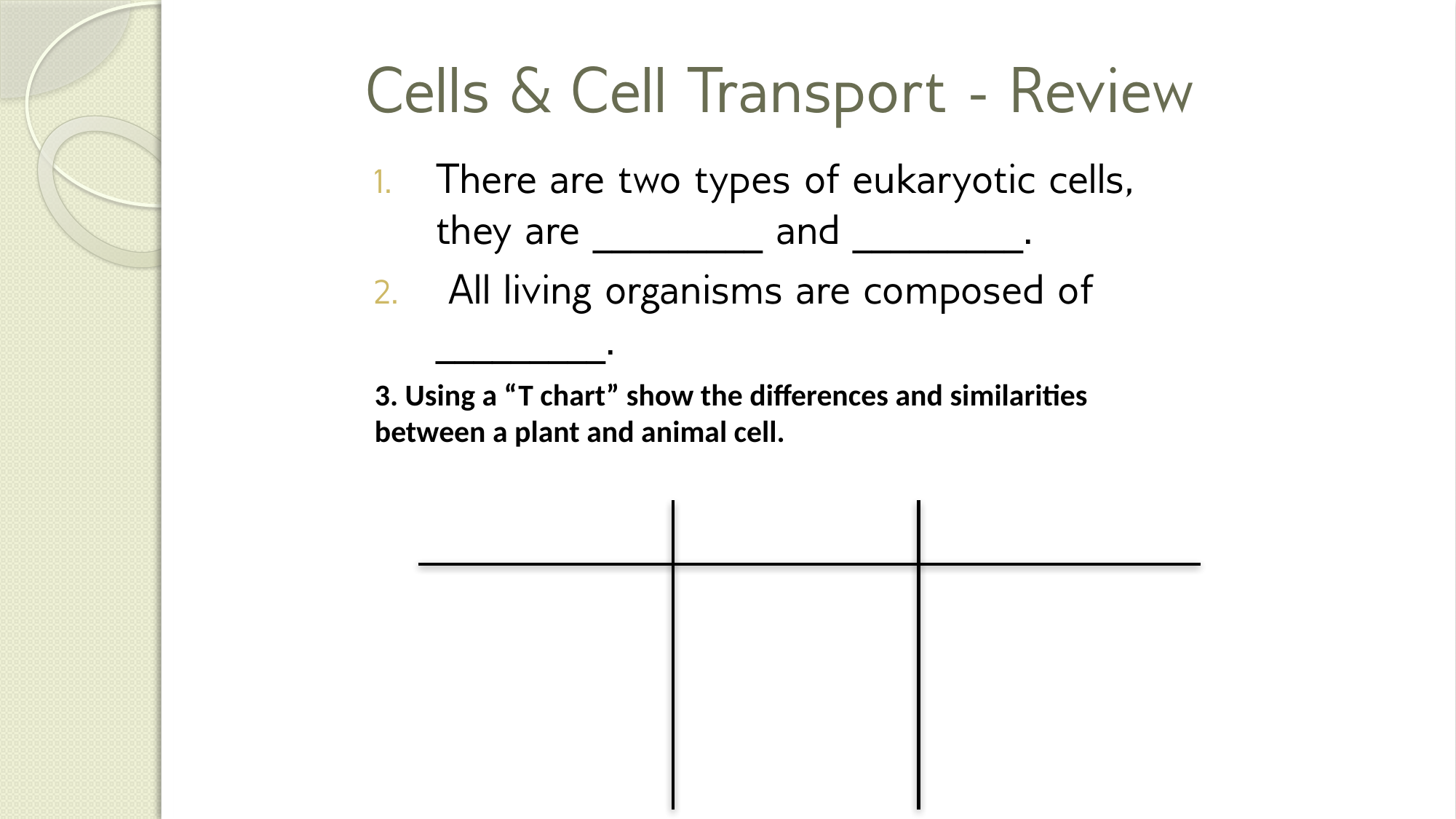

# Cells & Cell Transport - Review
There are two types of eukaryotic cells, they are _________ and _________.
 All living organisms are composed of _________.
3. Using a “T chart” show the differences and similarities between a plant and animal cell.